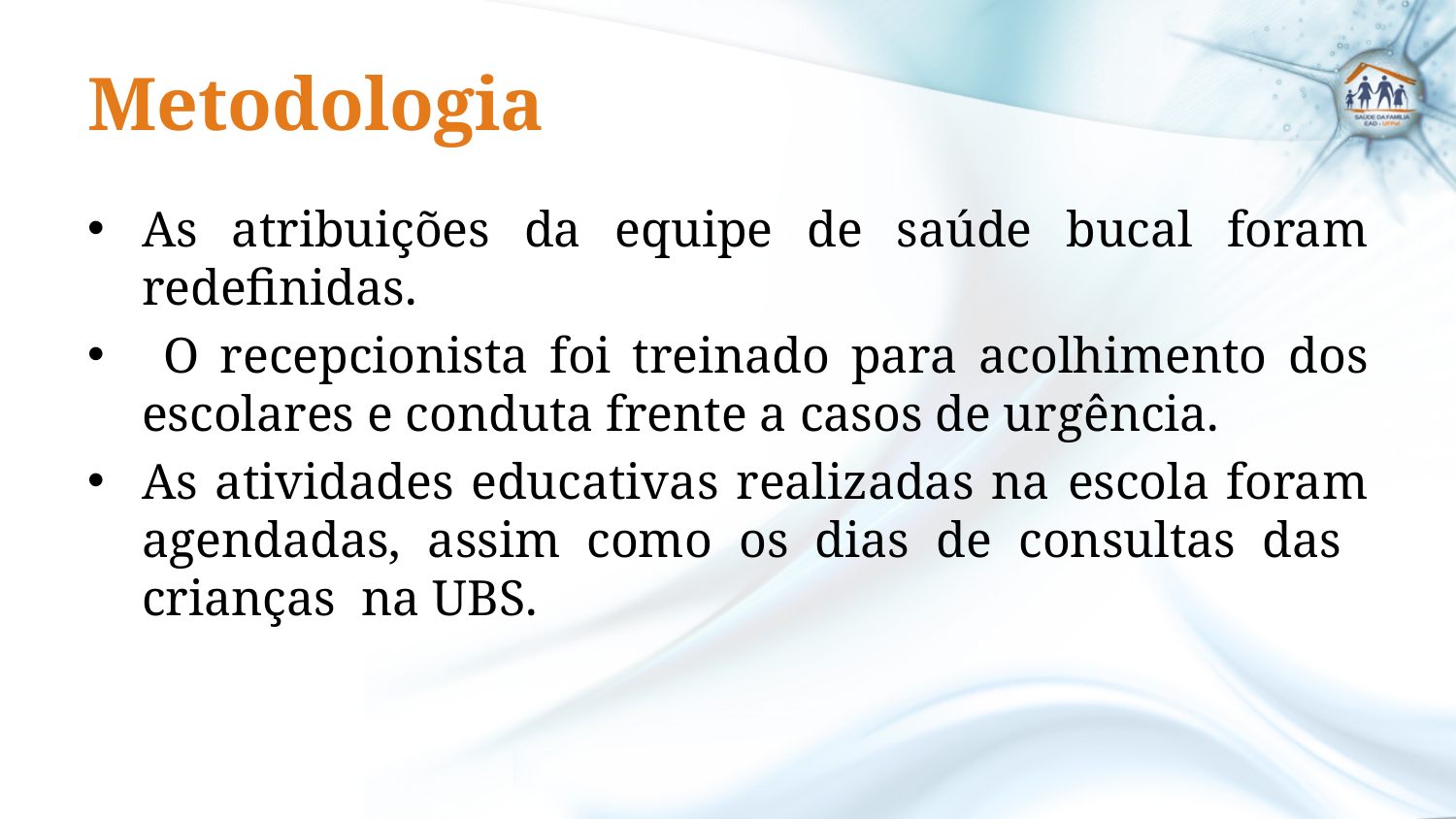

# Metodologia
As atribuições da equipe de saúde bucal foram redefinidas.
 O recepcionista foi treinado para acolhimento dos escolares e conduta frente a casos de urgência.
As atividades educativas realizadas na escola foram agendadas, assim como os dias de consultas das  crianças  na UBS.